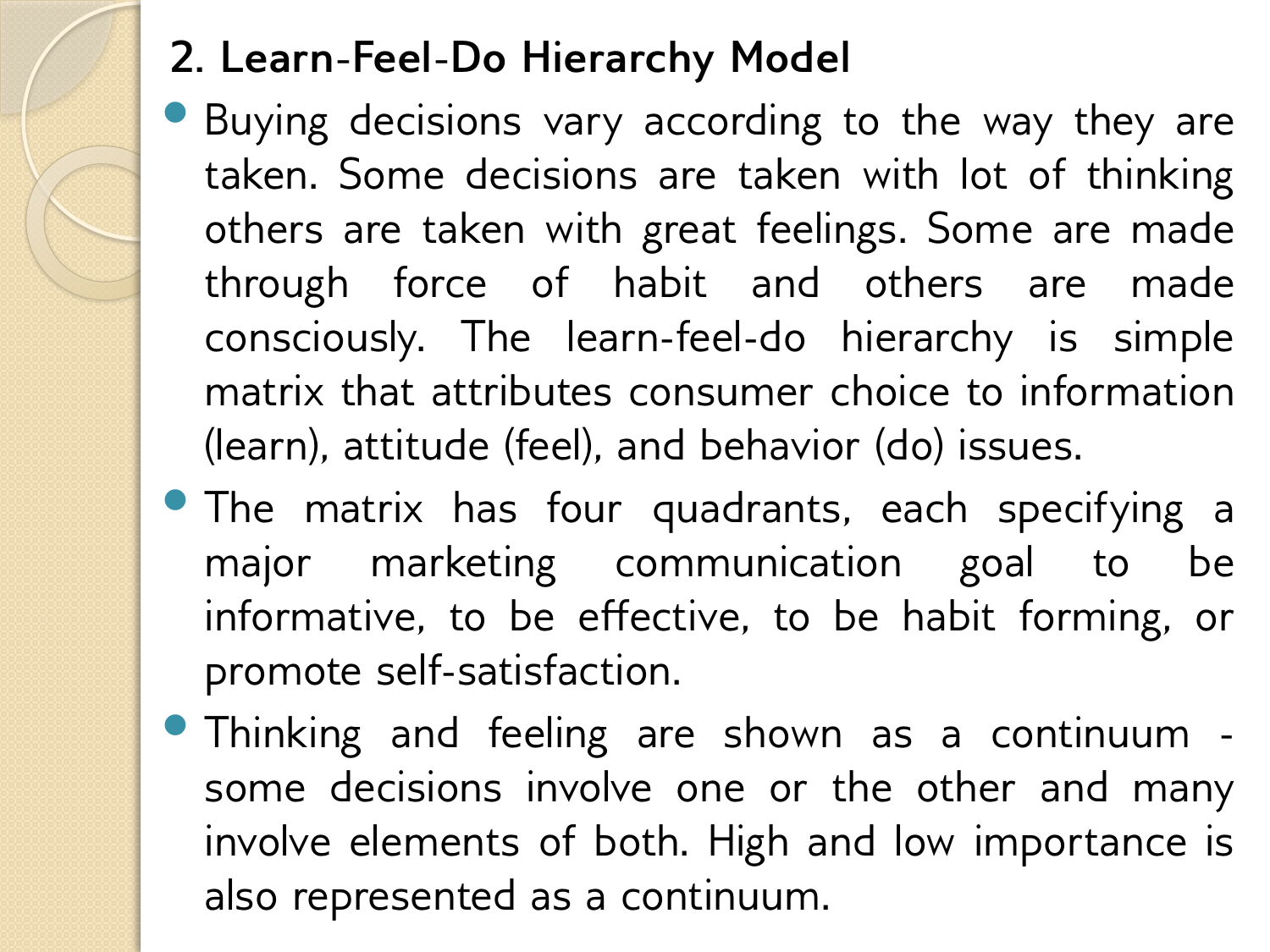

2. Learn-Feel-Do Hierarchy Model
Buying decisions vary according to the way they are taken. Some decisions are taken with lot of thinking others are taken with great feelings. Some are made through force of habit and others are made consciously. The learn-feel-do hierarchy is simple matrix that attributes consumer choice to information (learn), attitude (feel), and behavior (do) issues.
The matrix has four quadrants, each specifying a major marketing communication goal to be informative, to be effective, to be habit forming, or promote self-satisfaction.
Thinking and feeling are shown as a continuum - some decisions involve one or the other and many involve elements of both. High and low importance is also represented as a continuum.
#